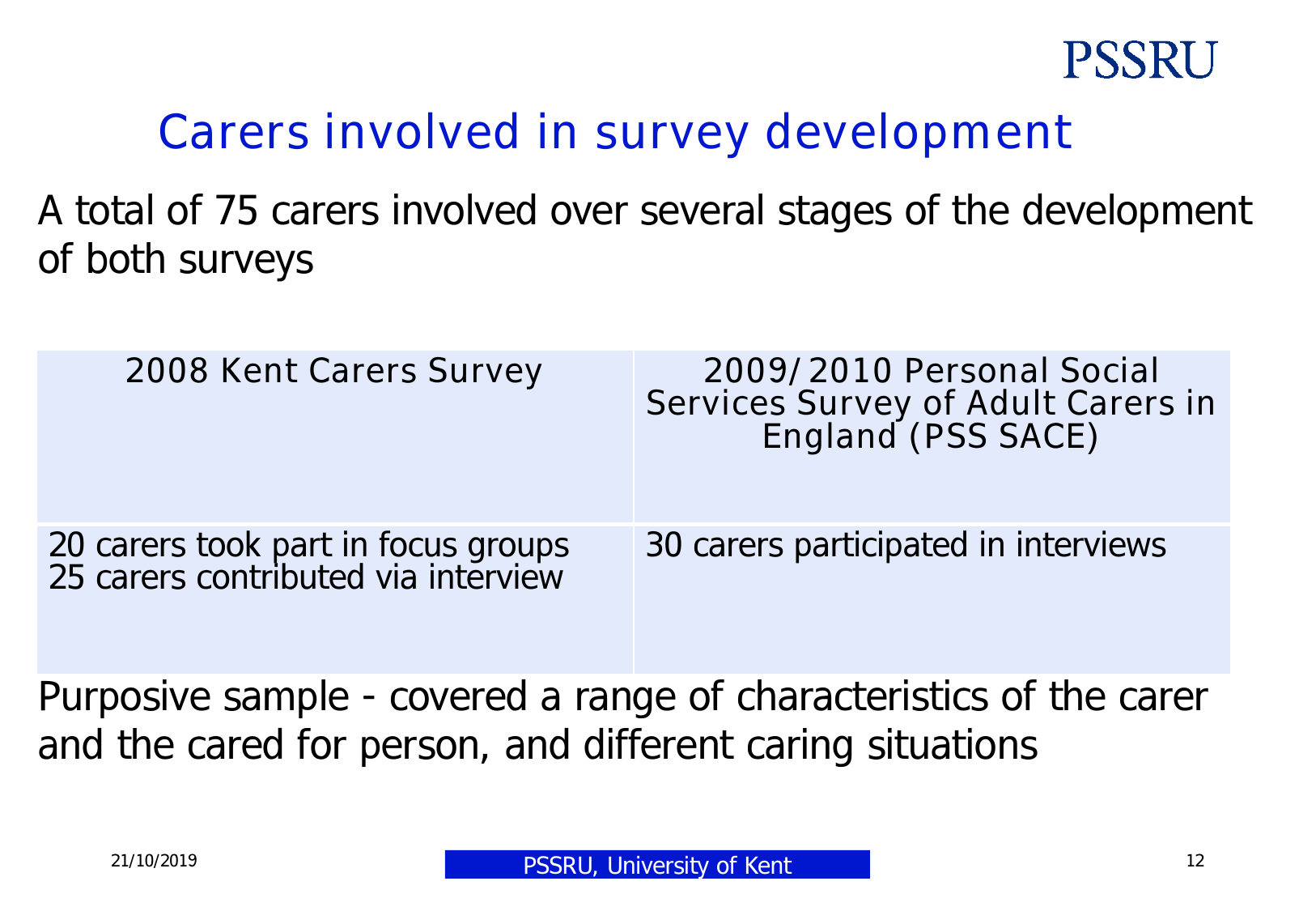

# Carers involved in survey development
A total of 75 carers involved over several stages of the development of both surveys

Purposive sample - covered a range of characteristics of the carer and the cared for person, and different caring situations

| 2008 Kent Carers Survey | 2009/2010 Personal Social Services Survey of Adult Carers in England (PSS SACE) |
| --- | --- |
| 20 carers took part in focus groups 25 carers contributed via interview | 30 carers participated in interviews |

21/10/2019
12